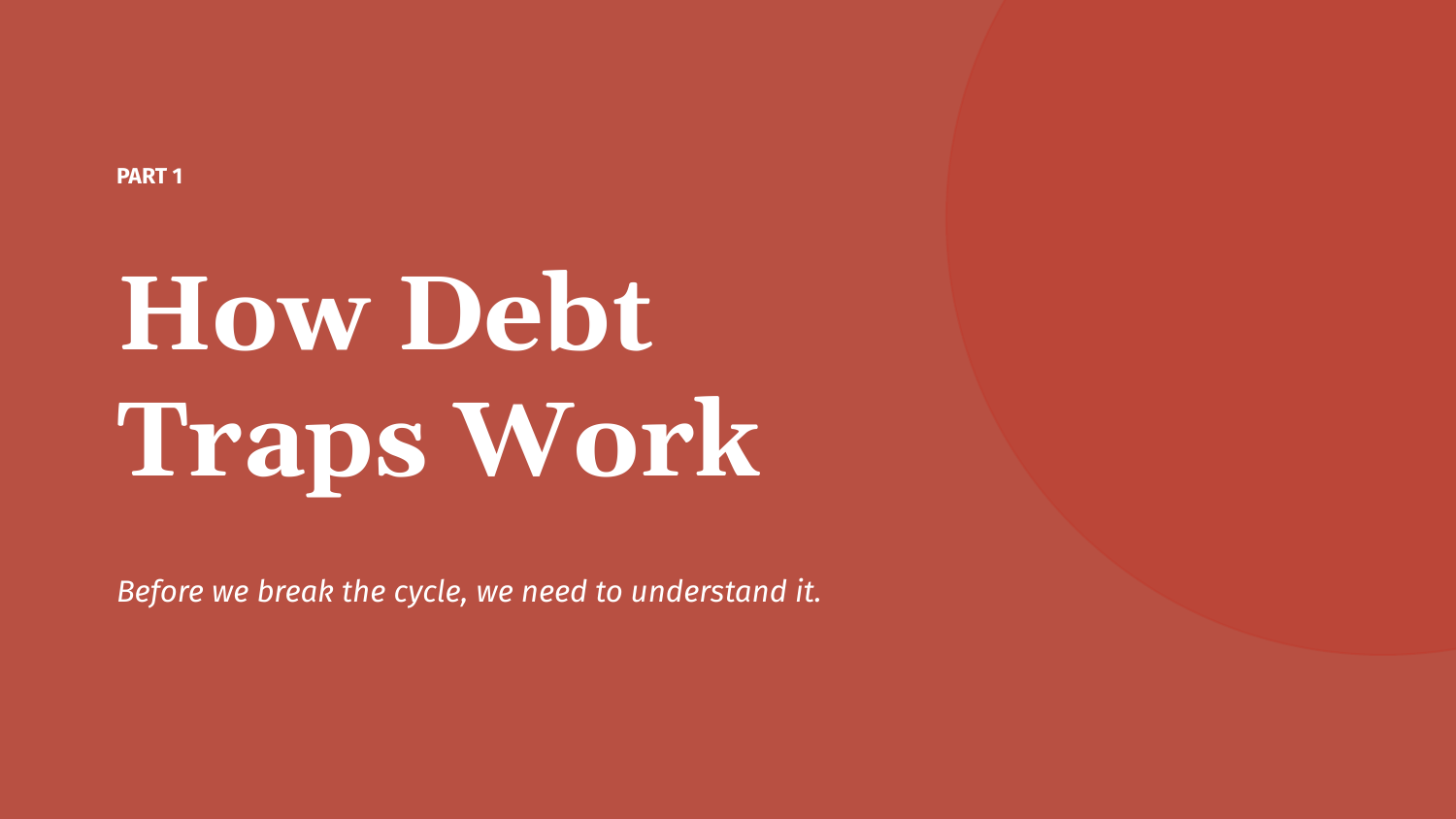

PART 1
How Debt
Traps Work
Before we break the cycle, we need to understand it.